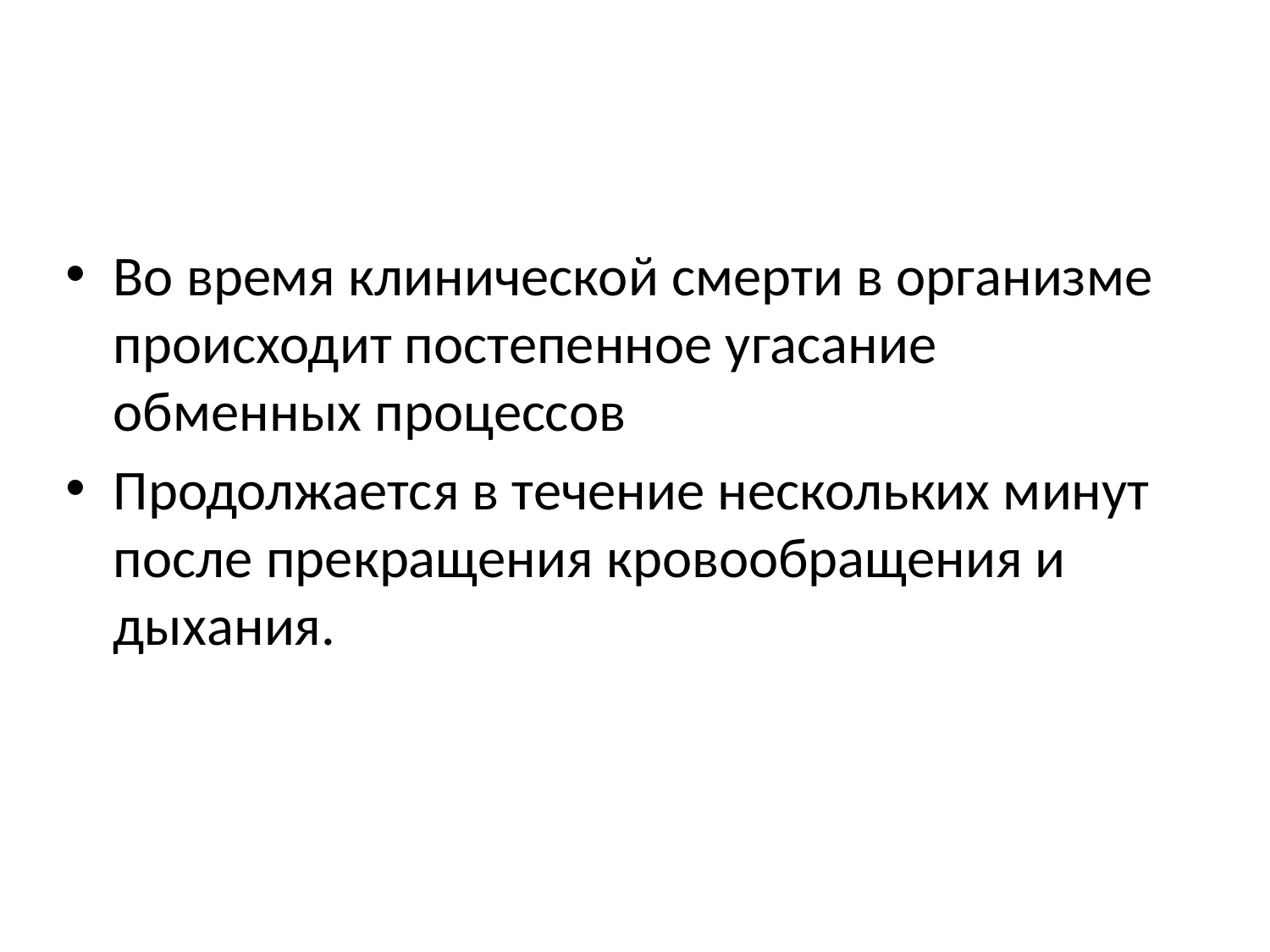

Во время клинической смерти в организме происходит постепенное угасание обменных процессов
Продолжается в течение нескольких минут после прекращения кровообращения и дыхания.